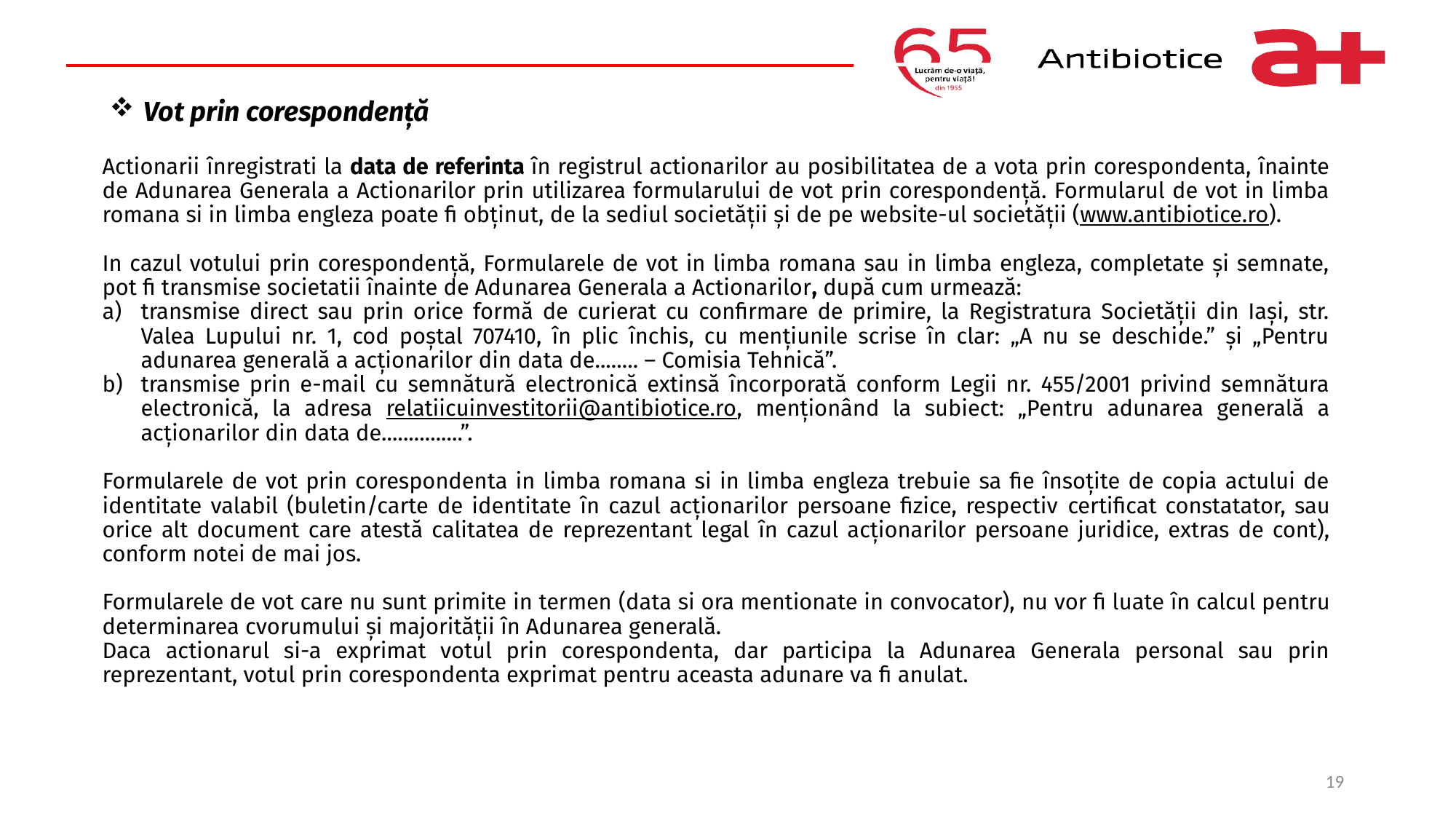

# Vot prin corespondenţă
Actionarii înregistrati la data de referinta în registrul actionarilor au posibilitatea de a vota prin corespondenta, înainte de Adunarea Generala a Actionarilor prin utilizarea formularului de vot prin corespondenţă. Formularul de vot in limba romana si in limba engleza poate fi obţinut, de la sediul societăţii şi de pe website-ul societăţii (www.antibiotice.ro).

In cazul votului prin corespondenţă, Formularele de vot in limba romana sau in limba engleza, completate şi semnate, pot fi transmise societatii înainte de Adunarea Generala a Actionarilor, după cum urmează:
transmise direct sau prin orice formă de curierat cu confirmare de primire, la Registratura Societăţii din Iaşi, str. Valea Lupului nr. 1, cod poştal 707410, în plic închis, cu menţiunile scrise în clar: „A nu se deschide.” şi „Pentru adunarea generală a acţionarilor din data de........ – Comisia Tehnică”.
transmise prin e-mail cu semnătură electronică extinsă încorporată conform Legii nr. 455/2001 privind semnătura electronică, la adresa relatiicuinvestitorii@antibiotice.ro, menţionând la subiect: „Pentru adunarea generală a acţionarilor din data de...............”.

Formularele de vot prin corespondenta in limba romana si in limba engleza trebuie sa fie însoţite de copia actului de identitate valabil (buletin/carte de identitate în cazul acţionarilor persoane fizice, respectiv certificat constatator, sau orice alt document care atestă calitatea de reprezentant legal în cazul acţionarilor persoane juridice, extras de cont), conform notei de mai jos.

Formularele de vot care nu sunt primite in termen (data si ora mentionate in convocator), nu vor fi luate în calcul pentru determinarea cvorumului şi majorităţii în Adunarea generală.
Daca actionarul si-a exprimat votul prin corespondenta, dar participa la Adunarea Generala personal sau prin reprezentant, votul prin corespondenta exprimat pentru aceasta adunare va fi anulat.
19